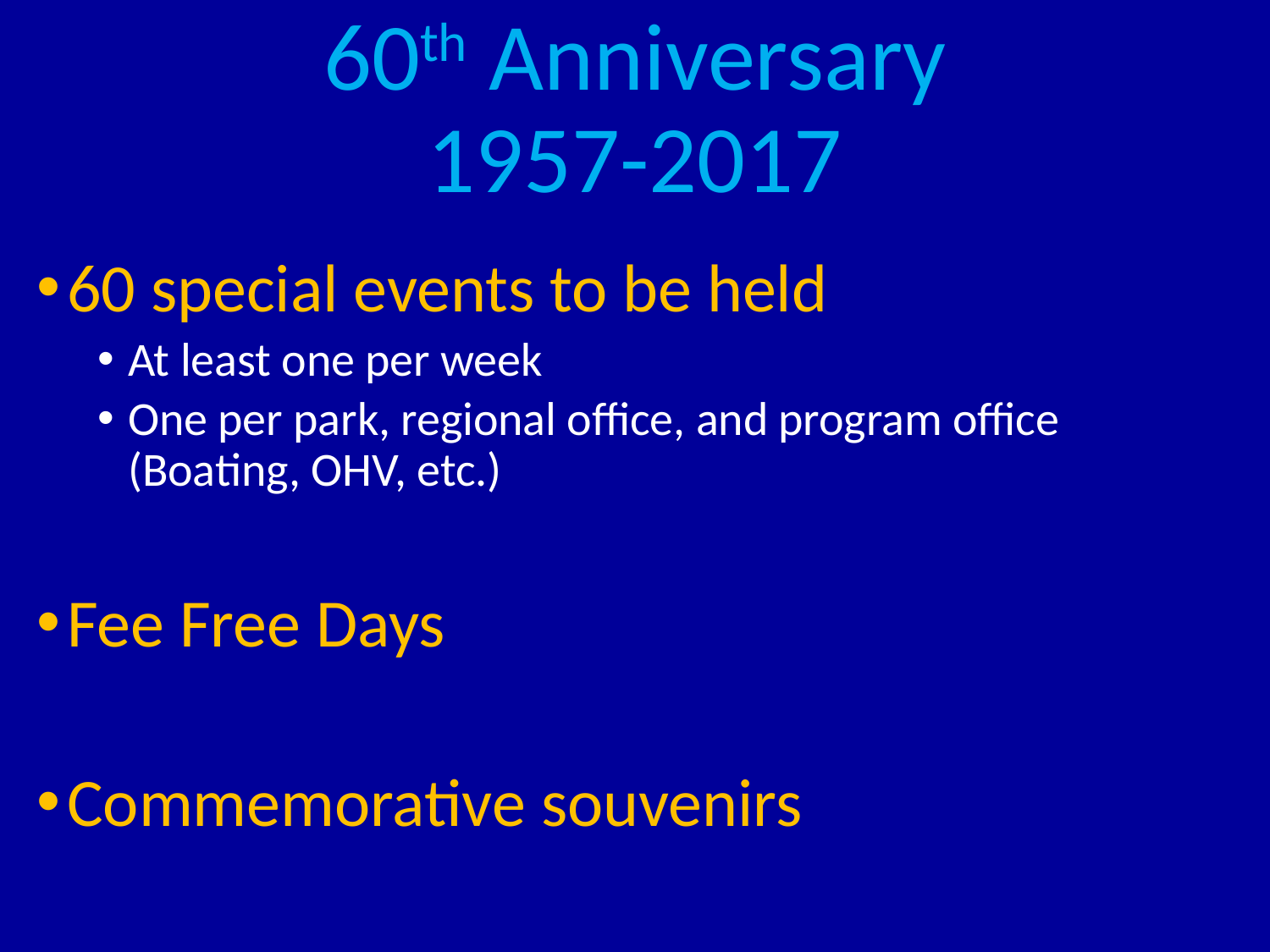

# 60th Anniversary 1957-2017
60 special events to be held
At least one per week
One per park, regional office, and program office (Boating, OHV, etc.)

Fee Free Days

Commemorative souvenirs